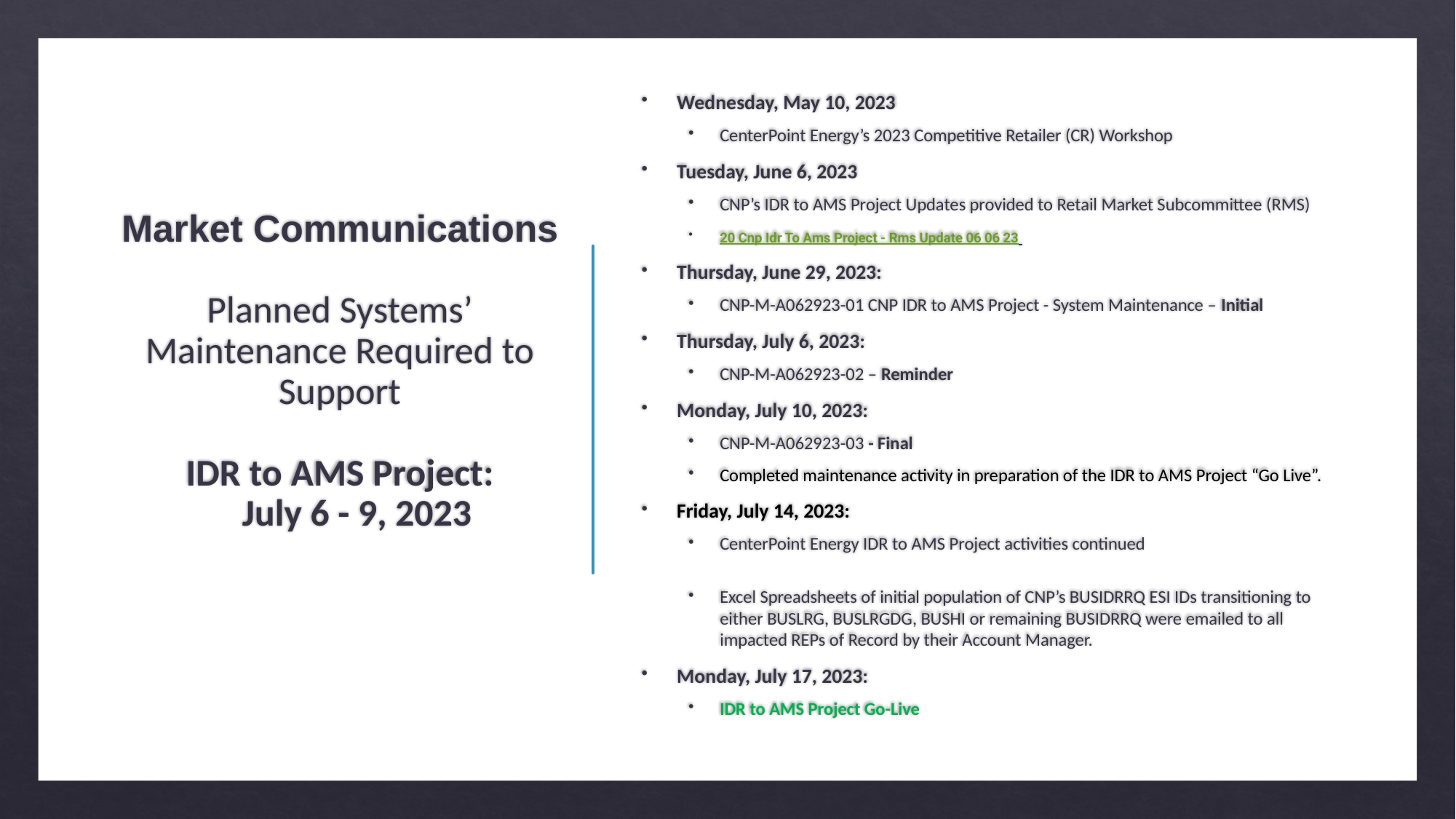

# Market Communications Planned Systems’ Maintenance Required to Support IDR to AMS Project: July 6 - 9, 2023
Wednesday, May 10, 2023
CenterPoint Energy’s 2023 Competitive Retailer (CR) Workshop
Tuesday, June 6, 2023
CNP’s IDR to AMS Project Updates provided to Retail Market Subcommittee (RMS)
20 Cnp Idr To Ams Project - Rms Update 06 06 23
Thursday, June 29, 2023:
CNP-M-A062923-01 CNP IDR to AMS Project - System Maintenance – Initial
Thursday, July 6, 2023:
CNP-M-A062923-02 – Reminder
Monday, July 10, 2023:
CNP-M-A062923-03 - Final
Completed maintenance activity in preparation of the IDR to AMS Project “Go Live”.
Friday, July 14, 2023:
CenterPoint Energy IDR to AMS Project activities continued
Excel Spreadsheets of initial population of CNP’s BUSIDRRQ ESI IDs transitioning to either BUSLRG, BUSLRGDG, BUSHI or remaining BUSIDRRQ were emailed to all  impacted REPs of Record by their Account Manager.
Monday, July 17, 2023:
IDR to AMS Project Go-Live
2